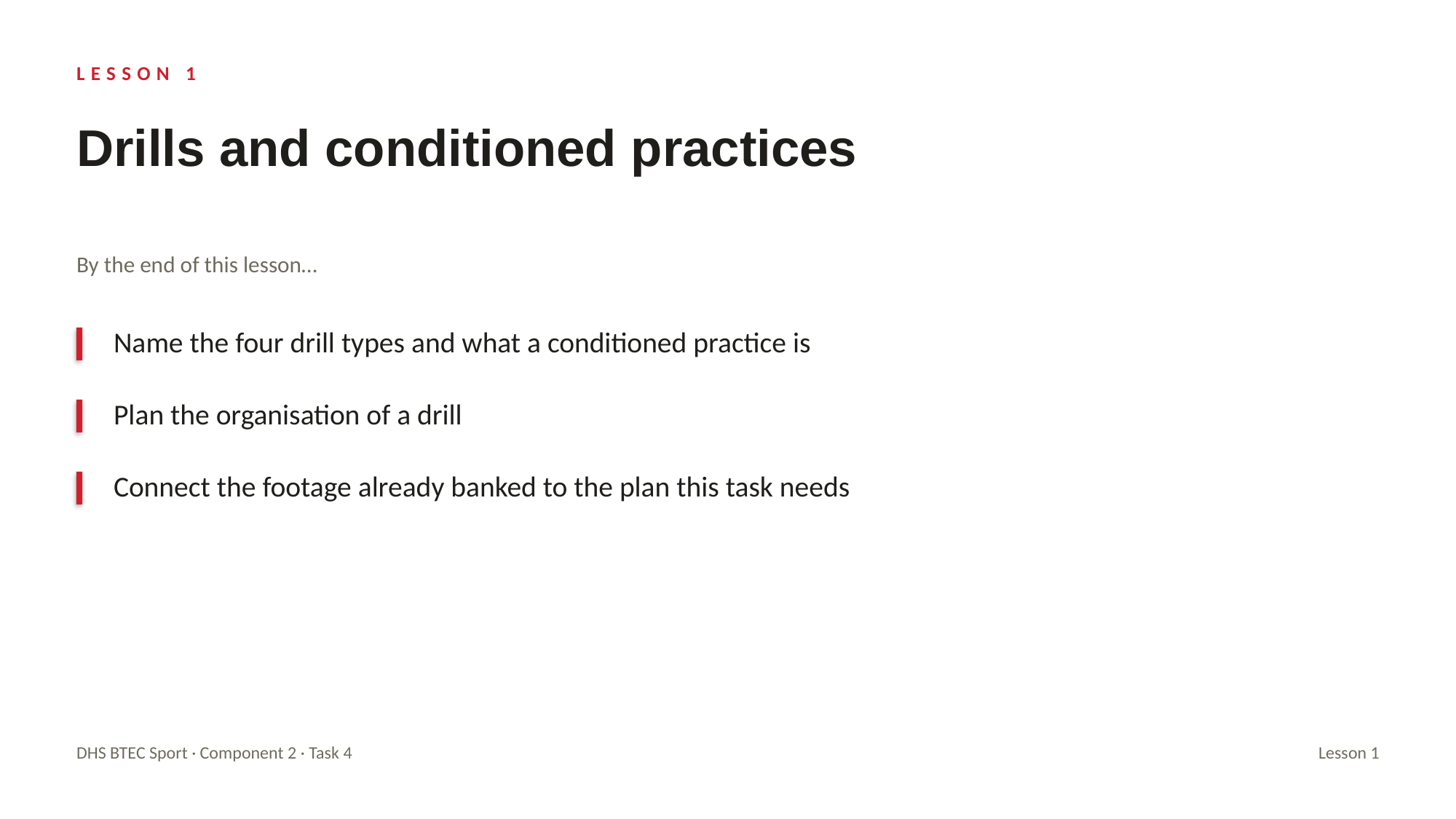

LESSON 1
Drills and conditioned practices
By the end of this lesson…
Name the four drill types and what a conditioned practice is

Plan the organisation of a drill

Connect the footage already banked to the plan this task needs

DHS BTEC Sport · Component 2 · Task 4
Lesson 1